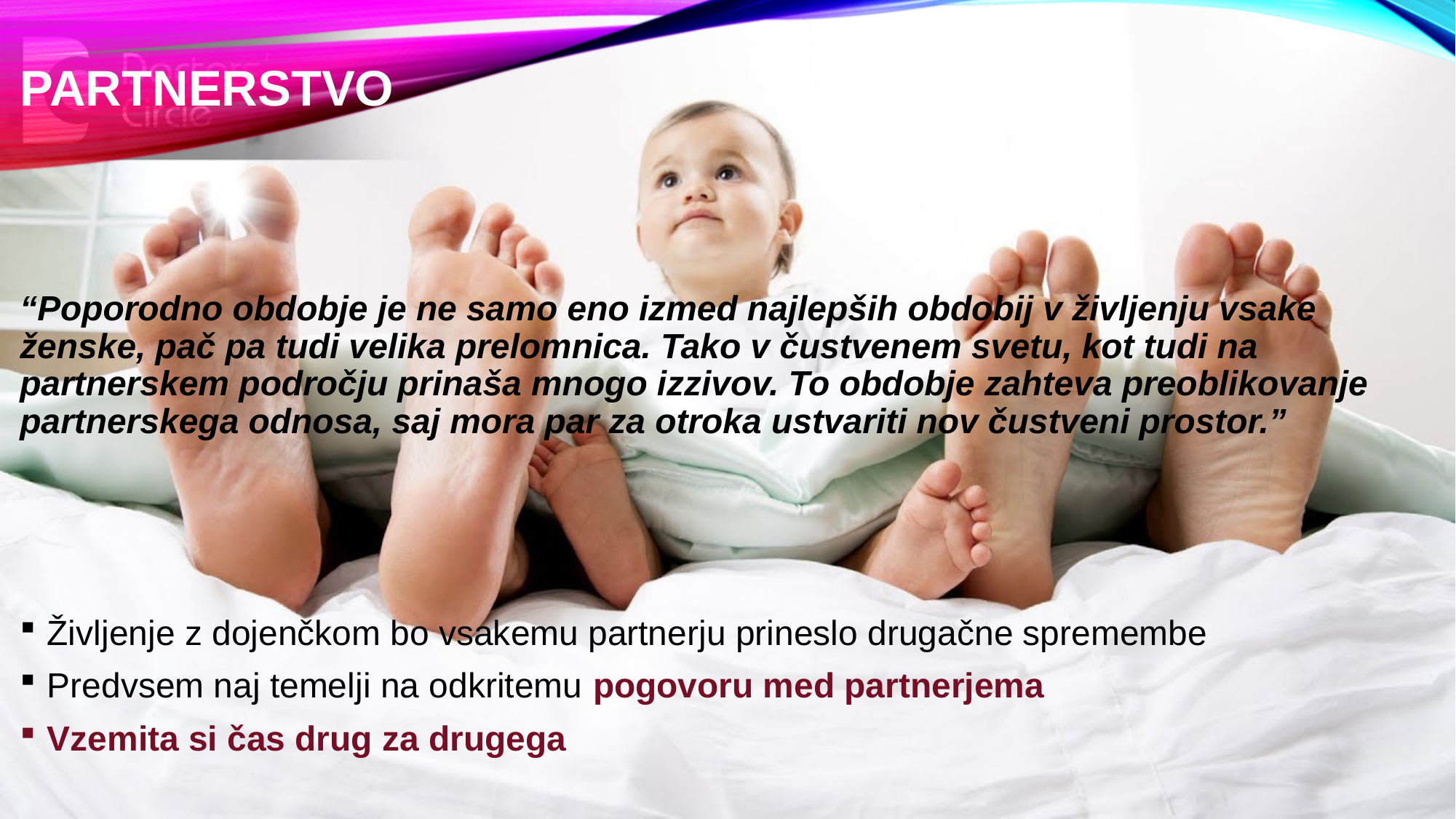

PARTNERSTVO

“Poporodno obdobje je ne samo eno izmed najlepših obdobij v življenju vsake ženske, pač pa tudi velika prelomnica. Tako v čustvenem svetu, kot tudi na partnerskem področju prinaša mnogo izzivov. To obdobje zahteva preoblikovanje partnerskega odnosa, saj mora par za otroka ustvariti nov čustveni prostor.”

Življenje z dojenčkom bo vsakemu partnerju prineslo drugačne spremembe
Predvsem naj temelji na odkritemu pogovoru med partnerjema
Vzemita si čas drug za drugega